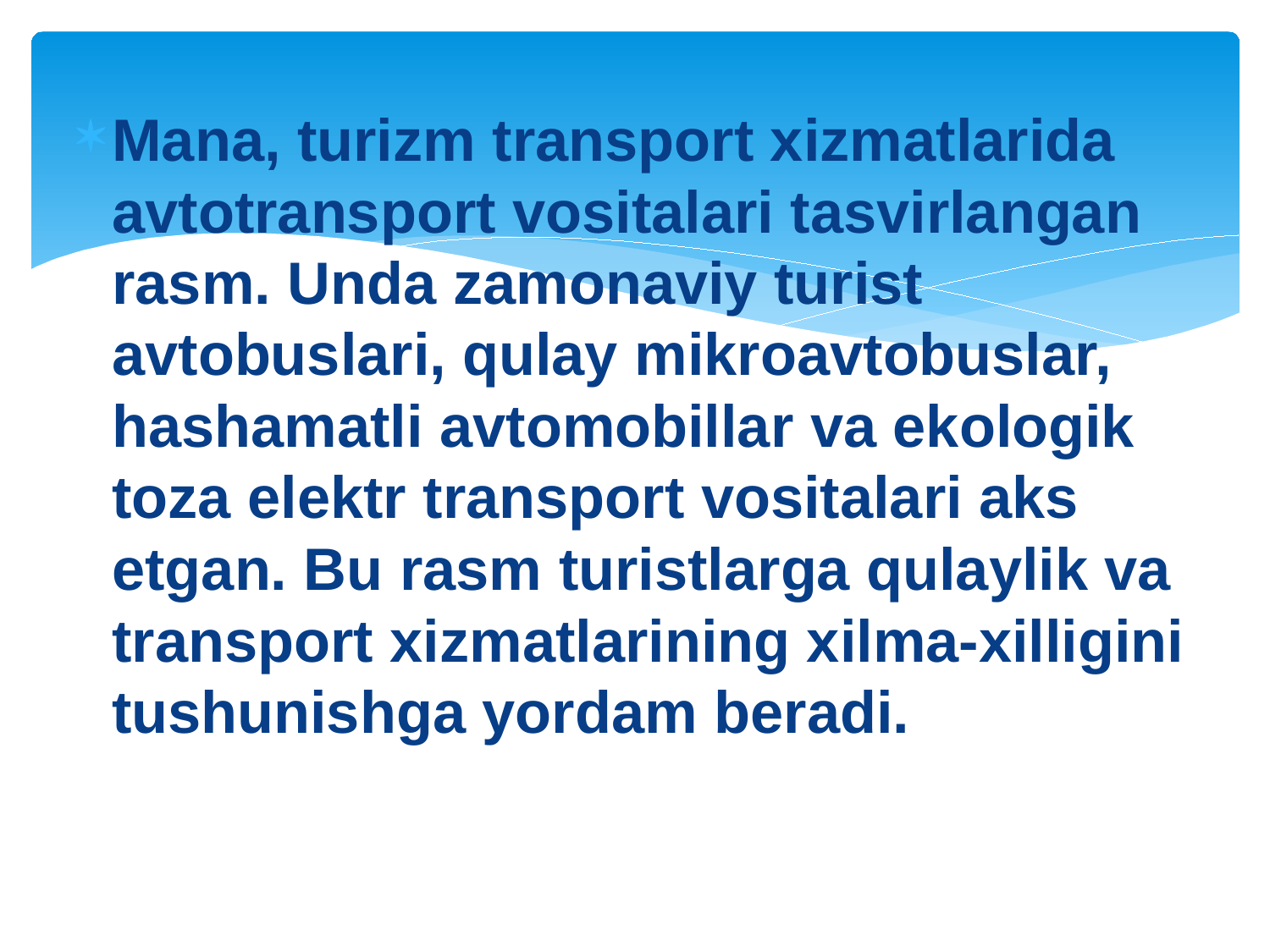

Mana, turizm transport xizmatlarida avtotransport vositalari tasvirlangan rasm. Unda zamonaviy turist avtobuslari, qulay mikroavtobuslar, hashamatli avtomobillar va ekologik toza elektr transport vositalari aks etgan. Bu rasm turistlarga qulaylik va transport xizmatlarining xilma-xilligini tushunishga yordam beradi.